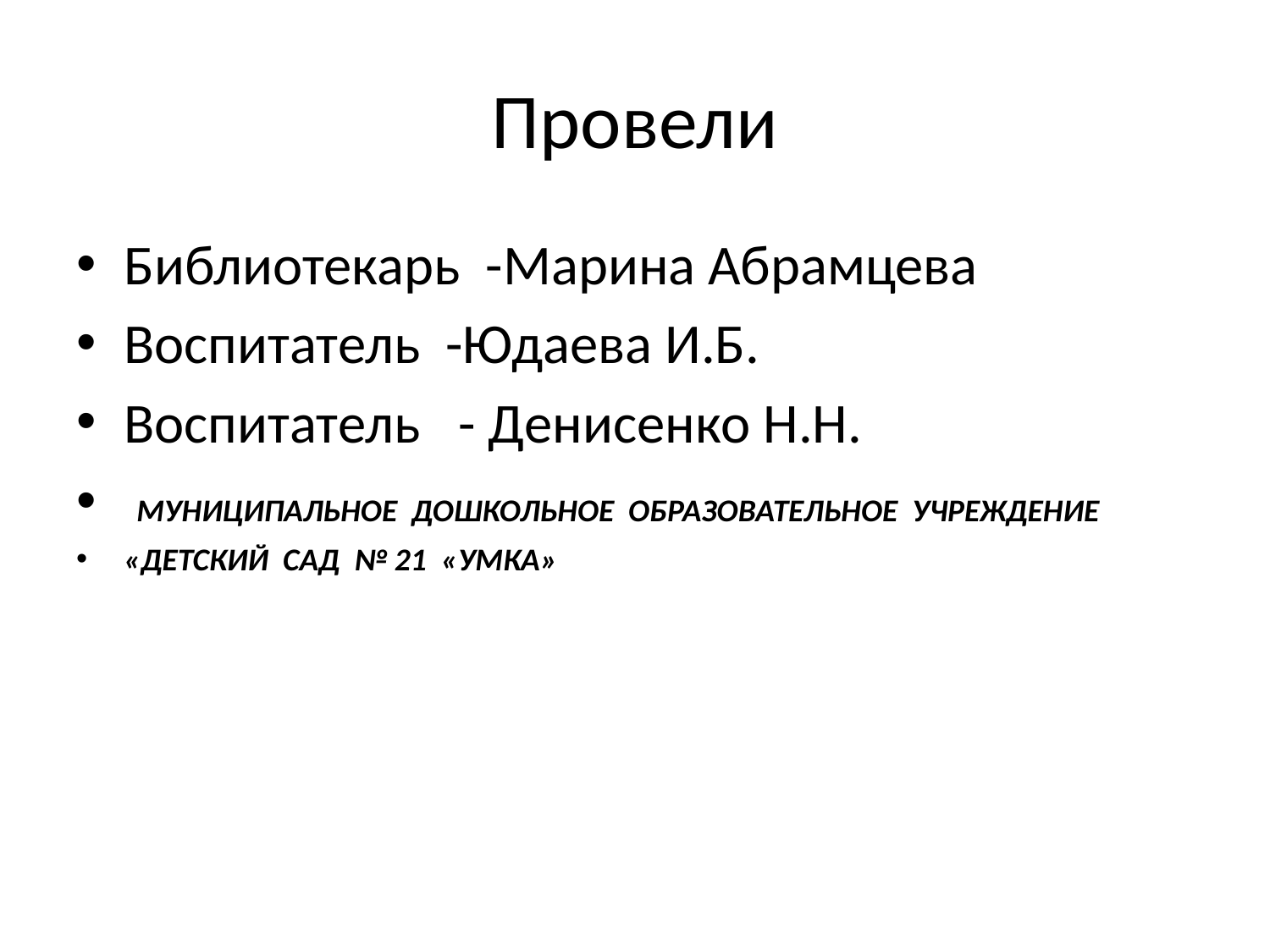

# Провели
Библиотекарь  -Марина Абрамцева
Воспитатель  -Юдаева И.Б.
Воспитатель   - Денисенко Н.Н.
 МУНИЦИПАЛЬНОЕ  ДОШКОЛЬНОЕ  ОБРАЗОВАТЕЛЬНОЕ  УЧРЕЖДЕНИЕ
«ДЕТСКИЙ  САД  № 21  «УМКА»